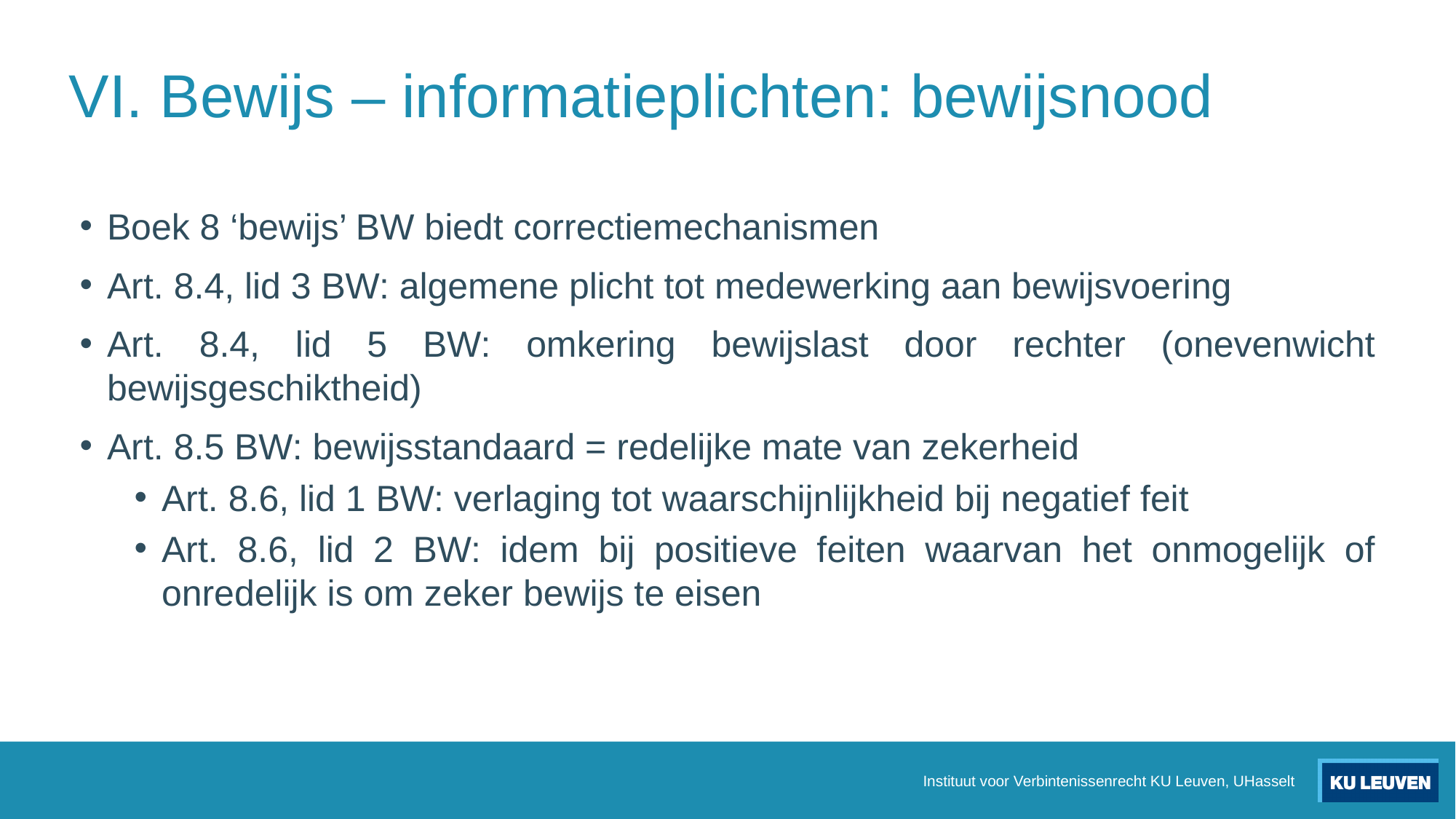

# VI. Bewijs – informatieplichten: bewijsnood
Boek 8 ‘bewijs’ BW biedt correctiemechanismen
Art. 8.4, lid 3 BW: algemene plicht tot medewerking aan bewijsvoering
Art. 8.4, lid 5 BW: omkering bewijslast door rechter (onevenwicht bewijsgeschiktheid)
Art. 8.5 BW: bewijsstandaard = redelijke mate van zekerheid
Art. 8.6, lid 1 BW: verlaging tot waarschijnlijkheid bij negatief feit
Art. 8.6, lid 2 BW: idem bij positieve feiten waarvan het onmogelijk of onredelijk is om zeker bewijs te eisen

Instituut voor Verbintenissenrecht KU Leuven, UHasselt